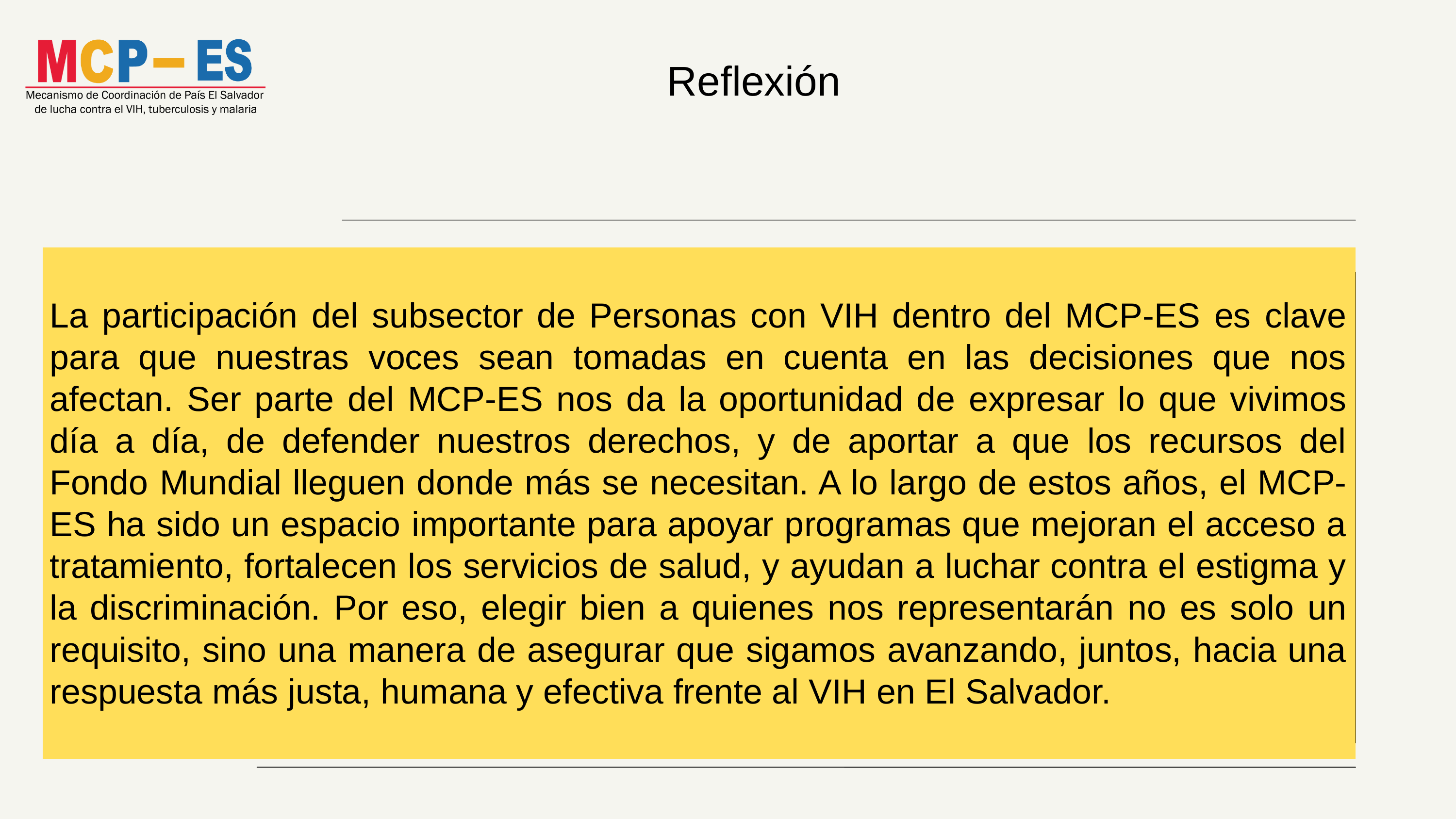

Reflexión

La participación del subsector de Personas con VIH dentro del MCP-ES es clave para que nuestras voces sean tomadas en cuenta en las decisiones que nos afectan. Ser parte del MCP-ES nos da la oportunidad de expresar lo que vivimos día a día, de defender nuestros derechos, y de aportar a que los recursos del Fondo Mundial lleguen donde más se necesitan. A lo largo de estos años, el MCP-ES ha sido un espacio importante para apoyar programas que mejoran el acceso a tratamiento, fortalecen los servicios de salud, y ayudan a luchar contra el estigma y la discriminación. Por eso, elegir bien a quienes nos representarán no es solo un requisito, sino una manera de asegurar que sigamos avanzando, juntos, hacia una respuesta más justa, humana y efectiva frente al VIH en El Salvador.